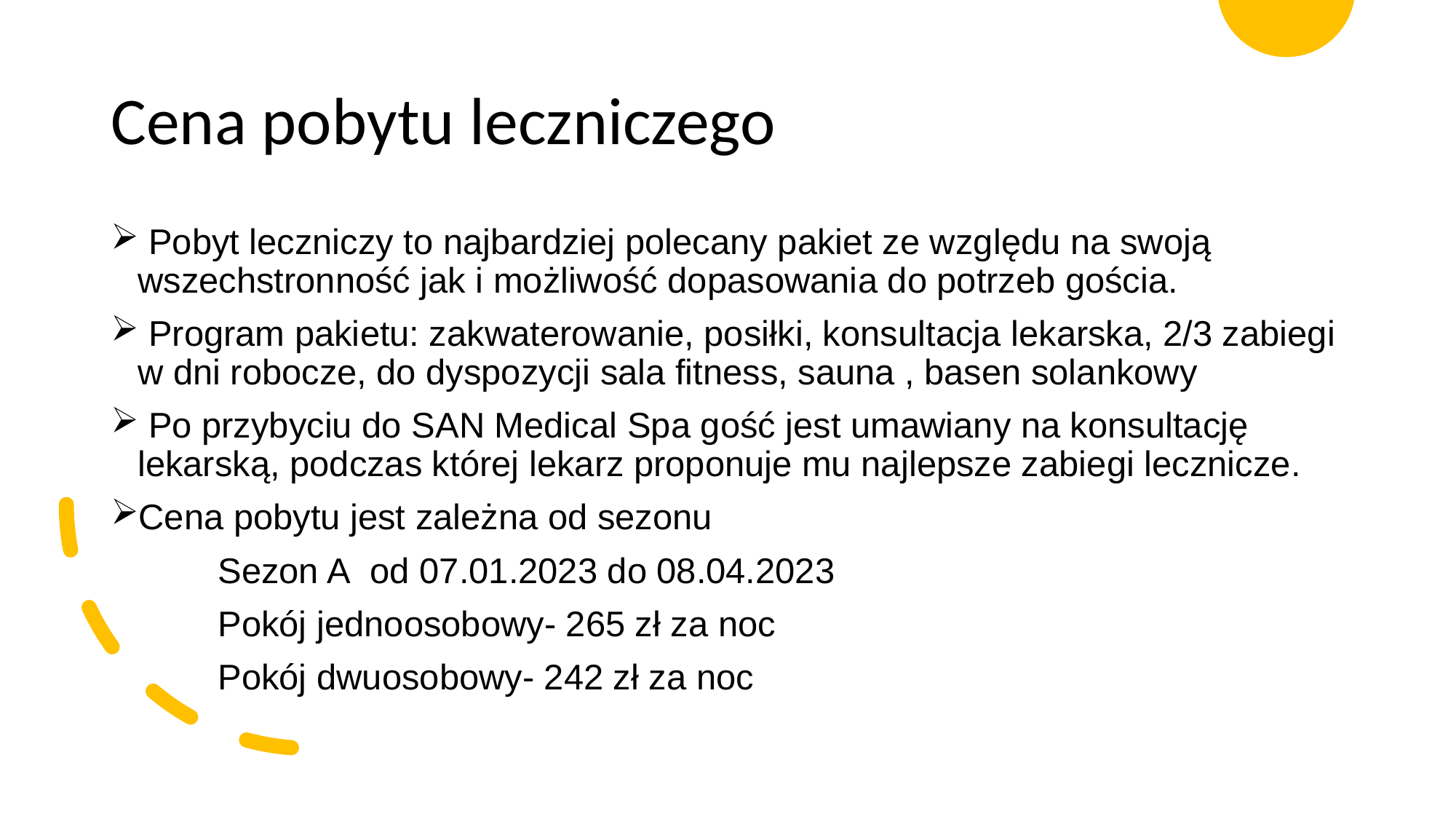

# Cena pobytu leczniczego
 Pobyt leczniczy to najbardziej polecany pakiet ze względu na swoją wszechstronność jak i możliwość dopasowania do potrzeb gościa.
 Program pakietu: zakwaterowanie, posiłki, konsultacja lekarska, 2/3 zabiegi w dni robocze, do dyspozycji sala fitness, sauna , basen solankowy
 Po przybyciu do SAN Medical Spa gość jest umawiany na konsultację lekarską, podczas której lekarz proponuje mu najlepsze zabiegi lecznicze.
Cena pobytu jest zależna od sezonu
	Sezon A  od 07.01.2023 do 08.04.2023
	Pokój jednoosobowy- 265 zł za noc
	Pokój dwuosobowy- 242 zł za noc